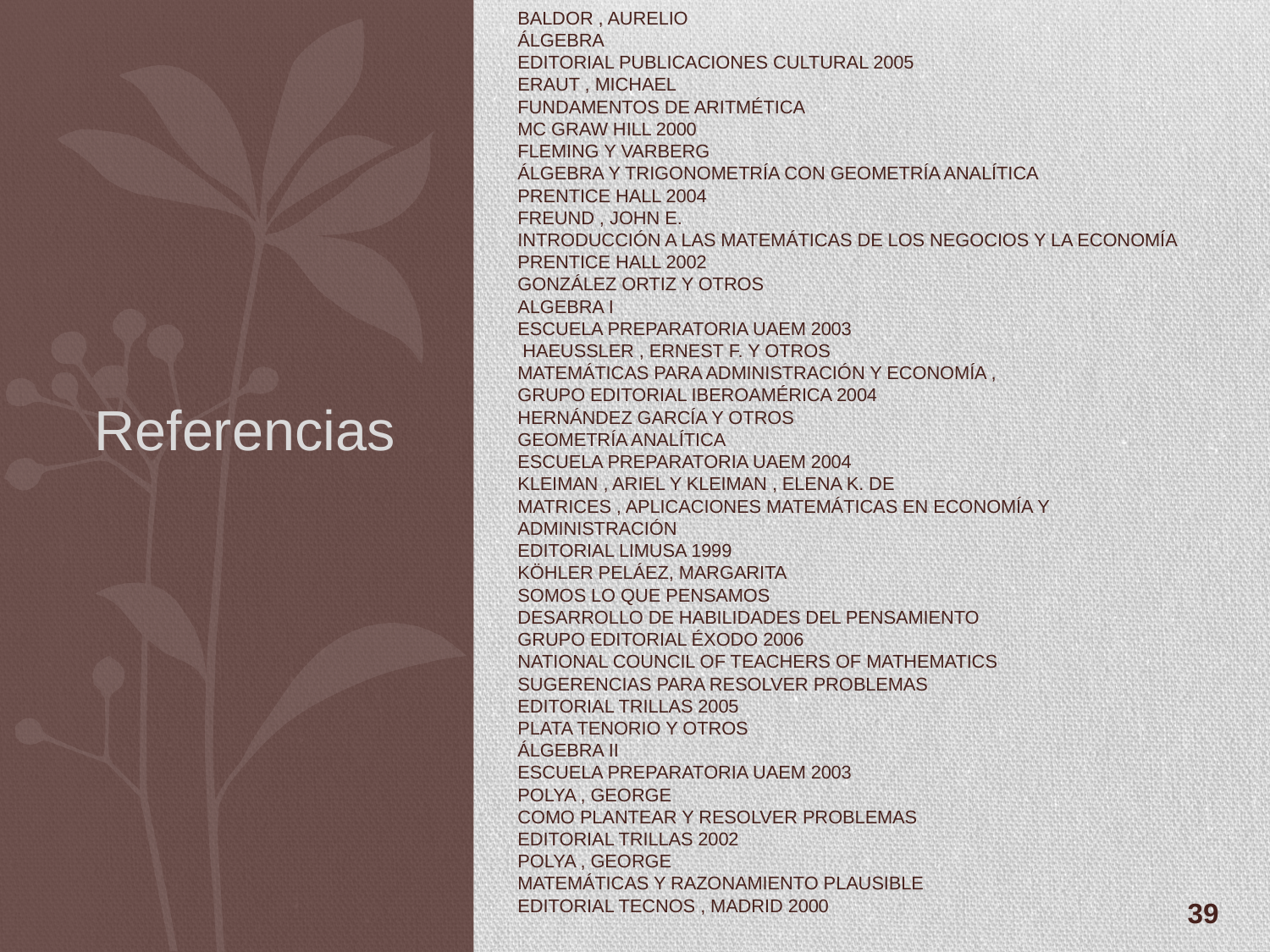

# Baldor , Aurelio Álgebra Editorial Publicaciones Cultural 2005 Eraut , Michael Fundamentos de aritmética Mc Graw Hill 2000 Fleming y Varberg Álgebra y trigonometría con geometría analítica Prentice Hall 2004 Freund , John E. Introducción a las matemáticas de los negocios y la economía Prentice Hall 2002 González Ortiz y otros Algebra I Escuela Preparatoria UAEM 2003 Haeussler , Ernest F. y otros Matemáticas para administración y economía , Grupo Editorial Iberoamérica 2004 Hernández García y otros Geometría analítica Escuela Preparatoria UAEM 2004 Kleiman , Ariel y Kleiman , Elena K. de Matrices , Aplicaciones Matemáticas en Economía y Administración Editorial Limusa 1999 Köhler Peláez, Margarita Somos lo que pensamos Desarrollo de habilidades del pensamiento Grupo Editorial Éxodo 2006 National council of teachers of mathematics Sugerencias para resolver problemas Editorial Trillas 2005 Plata Tenorio y otros Álgebra II Escuela Preparatoria UAEM 2003 Polya , George Como plantear y resolver problemas Editorial Trillas 2002 Polya , George Matemáticas y razonamiento plausible Editorial Tecnos , Madrid 2000
Referencias
39